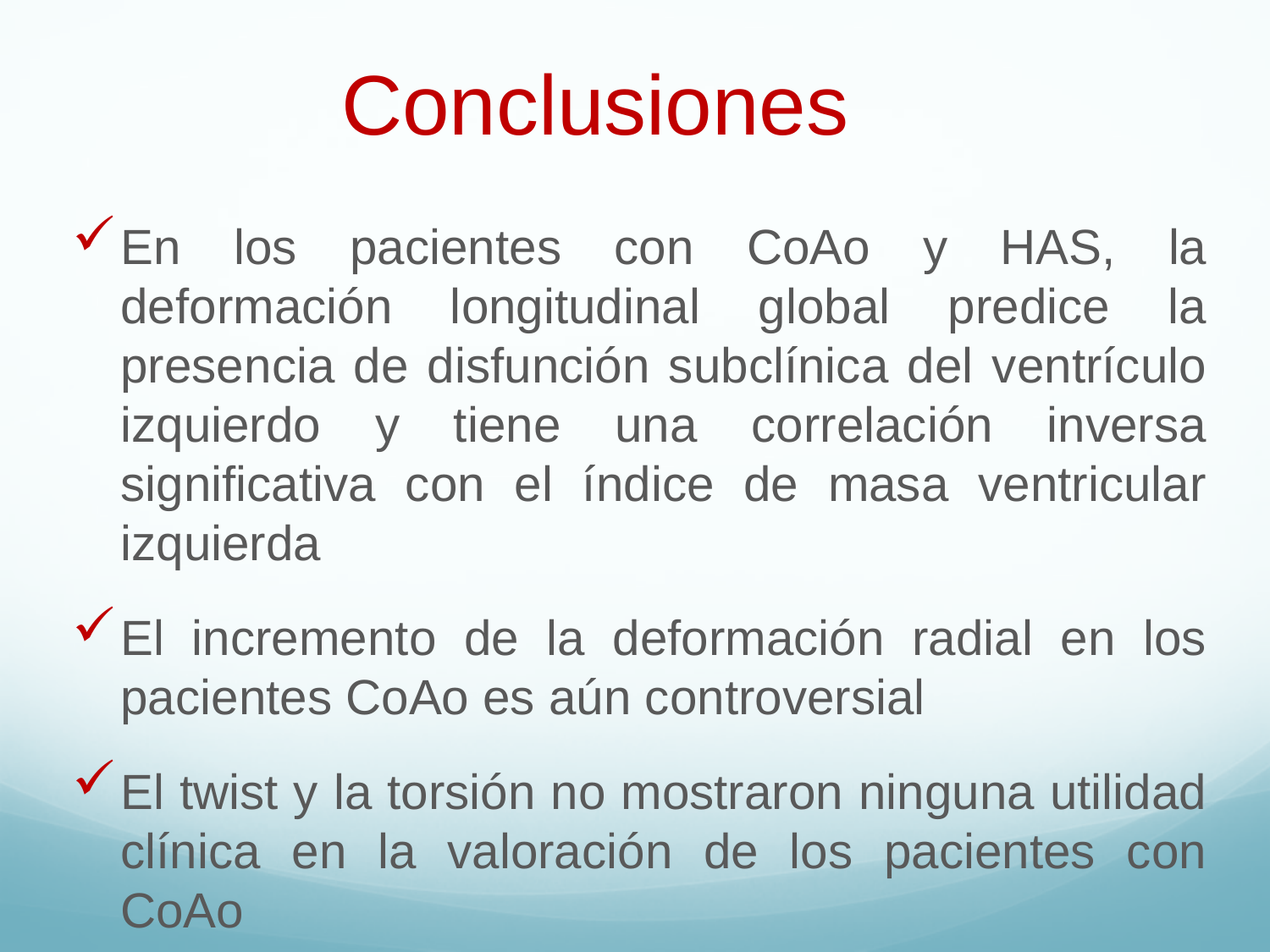

# Conclusiones
En los pacientes con CoAo y HAS, la deformación longitudinal global predice la presencia de disfunción subclínica del ventrículo izquierdo y tiene una correlación inversa significativa con el índice de masa ventricular izquierda
El incremento de la deformación radial en los pacientes CoAo es aún controversial
El twist y la torsión no mostraron ninguna utilidad clínica en la valoración de los pacientes con CoAo